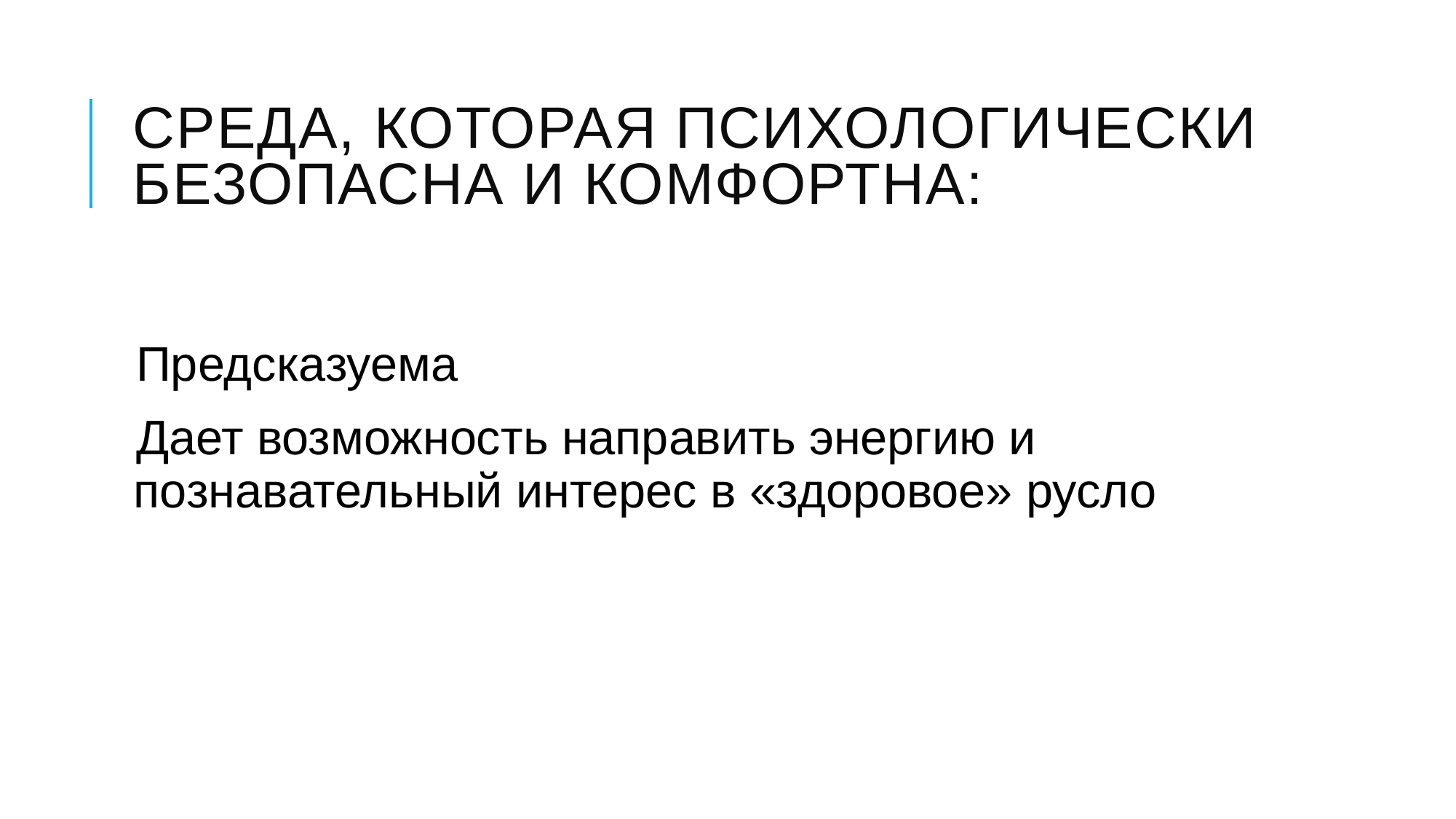

# Среда, которая психологически безопасна и комфортна:
Предсказуема
Дает возможность направить энергию и познавательный интерес в «здоровое» русло